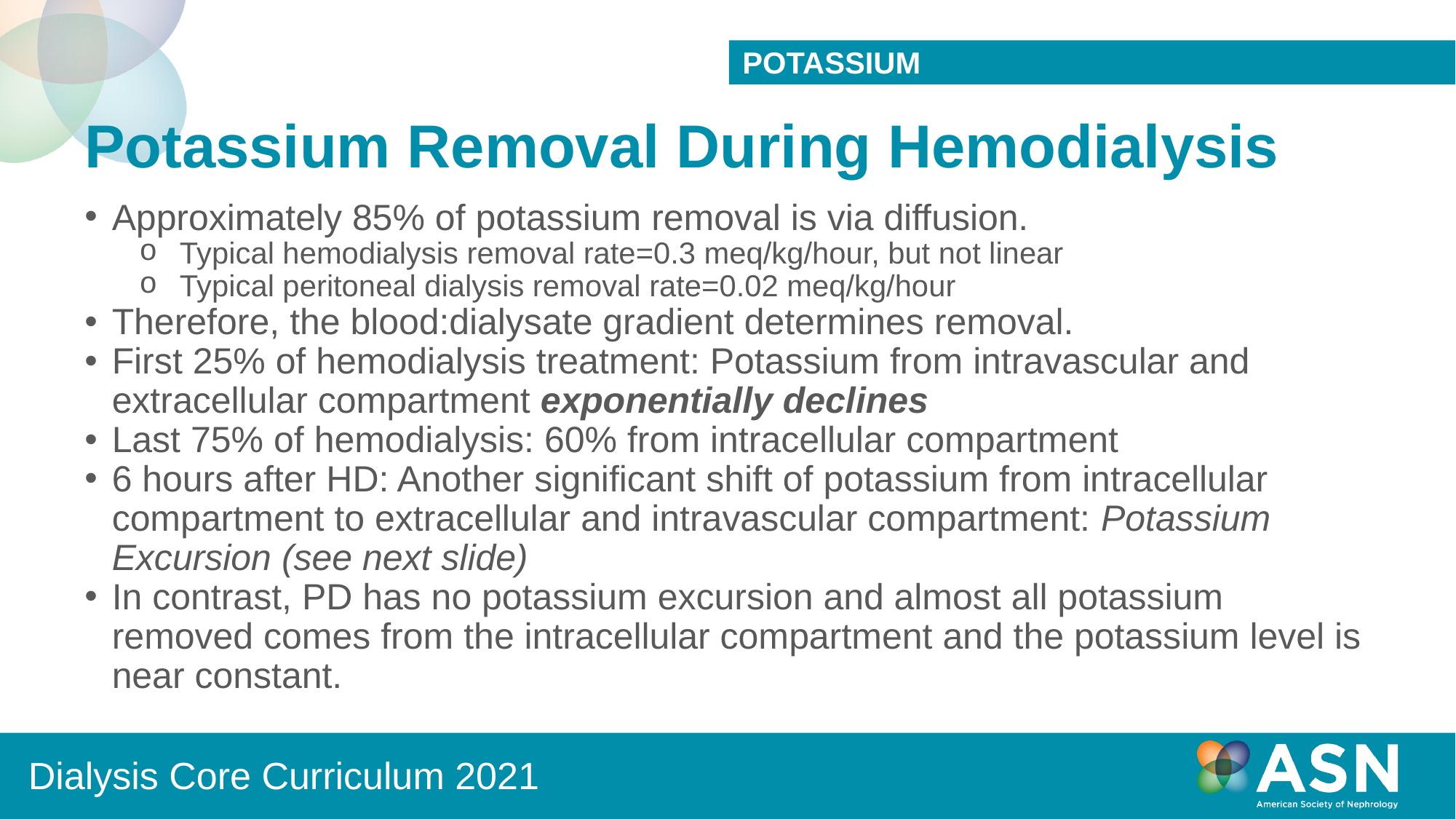

Potassium
# Potassium Removal During Hemodialysis
Approximately 85% of potassium removal is via diffusion.
Typical hemodialysis removal rate=0.3 meq/kg/hour, but not linear
Typical peritoneal dialysis removal rate=0.02 meq/kg/hour
Therefore, the blood:dialysate gradient determines removal.
First 25% of hemodialysis treatment: Potassium from intravascular and extracellular compartment exponentially declines
Last 75% of hemodialysis: 60% from intracellular compartment
6 hours after HD: Another significant shift of potassium from intracellular compartment to extracellular and intravascular compartment: Potassium Excursion (see next slide)
In contrast, PD has no potassium excursion and almost all potassium removed comes from the intracellular compartment and the potassium level is near constant.

Dialysis Core Curriculum 2021